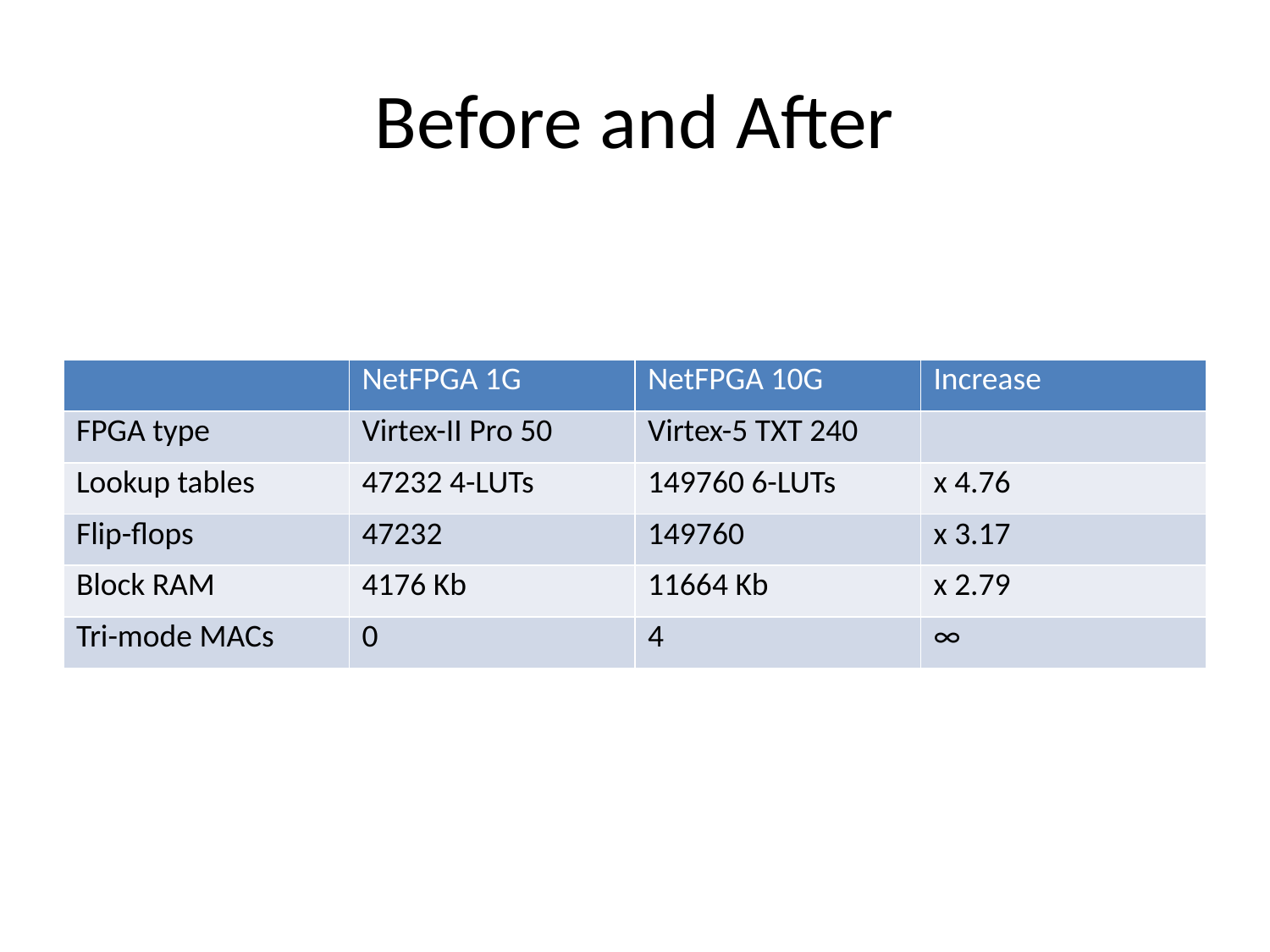

# Before and After
|  | NetFPGA 1G | NetFPGA 10G | Increase |
| --- | --- | --- | --- |
| FPGA type | Virtex-II Pro 50 | Virtex-5 TXT 240 |  |
| Lookup tables | 47232 4-LUTs | 149760 6-LUTs | x 4.76 |
| Flip-flops | 47232 | 149760 | x 3.17 |
| Block RAM | 4176 Kb | 11664 Kb | x 2.79 |
| Tri-mode MACs | 0 | 4 | ∞ |